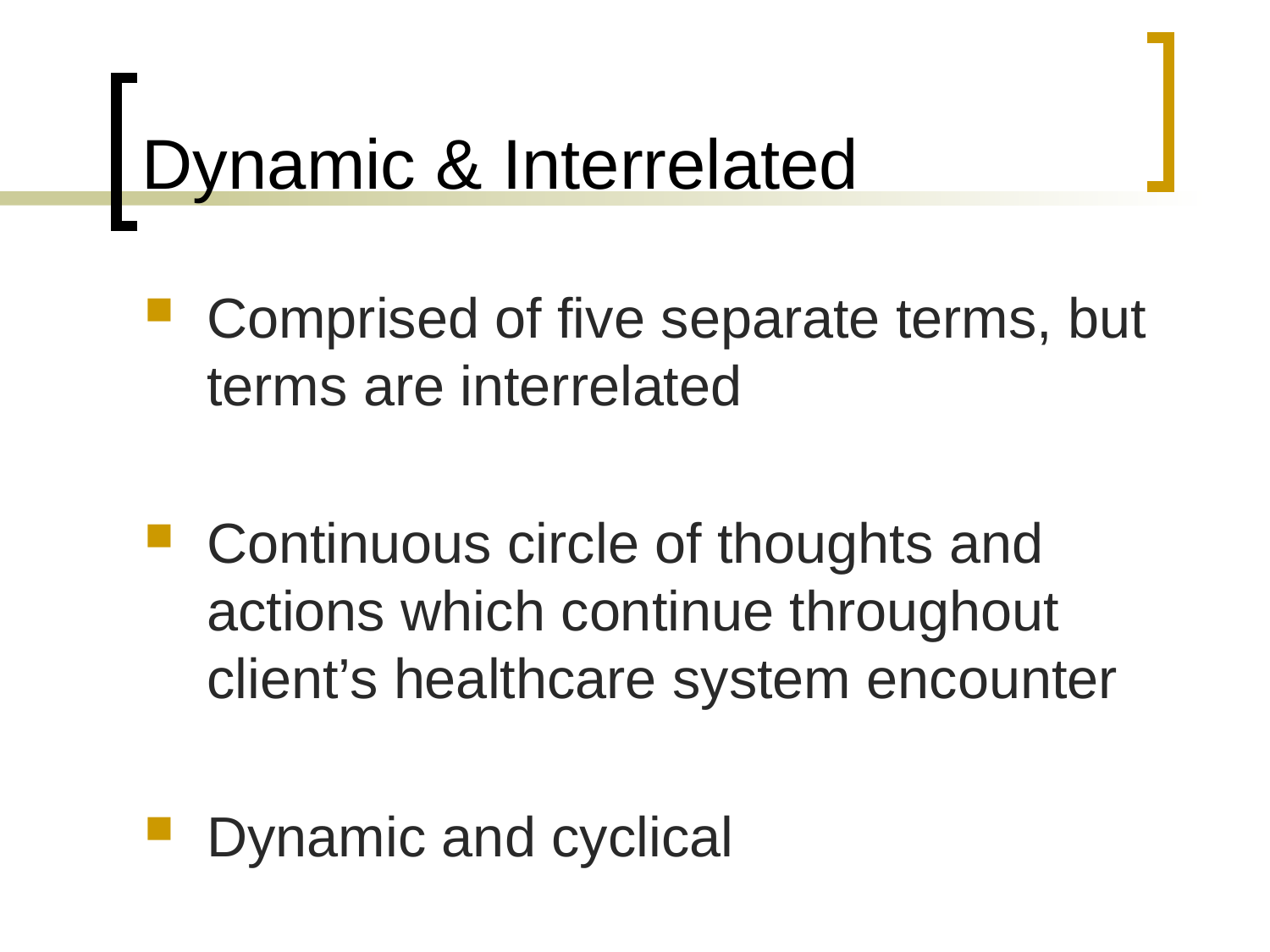

# Dynamic & Interrelated
Comprised of five separate terms, but terms are interrelated

Continuous circle of thoughts and actions which continue throughout client’s healthcare system encounter

Dynamic and cyclical